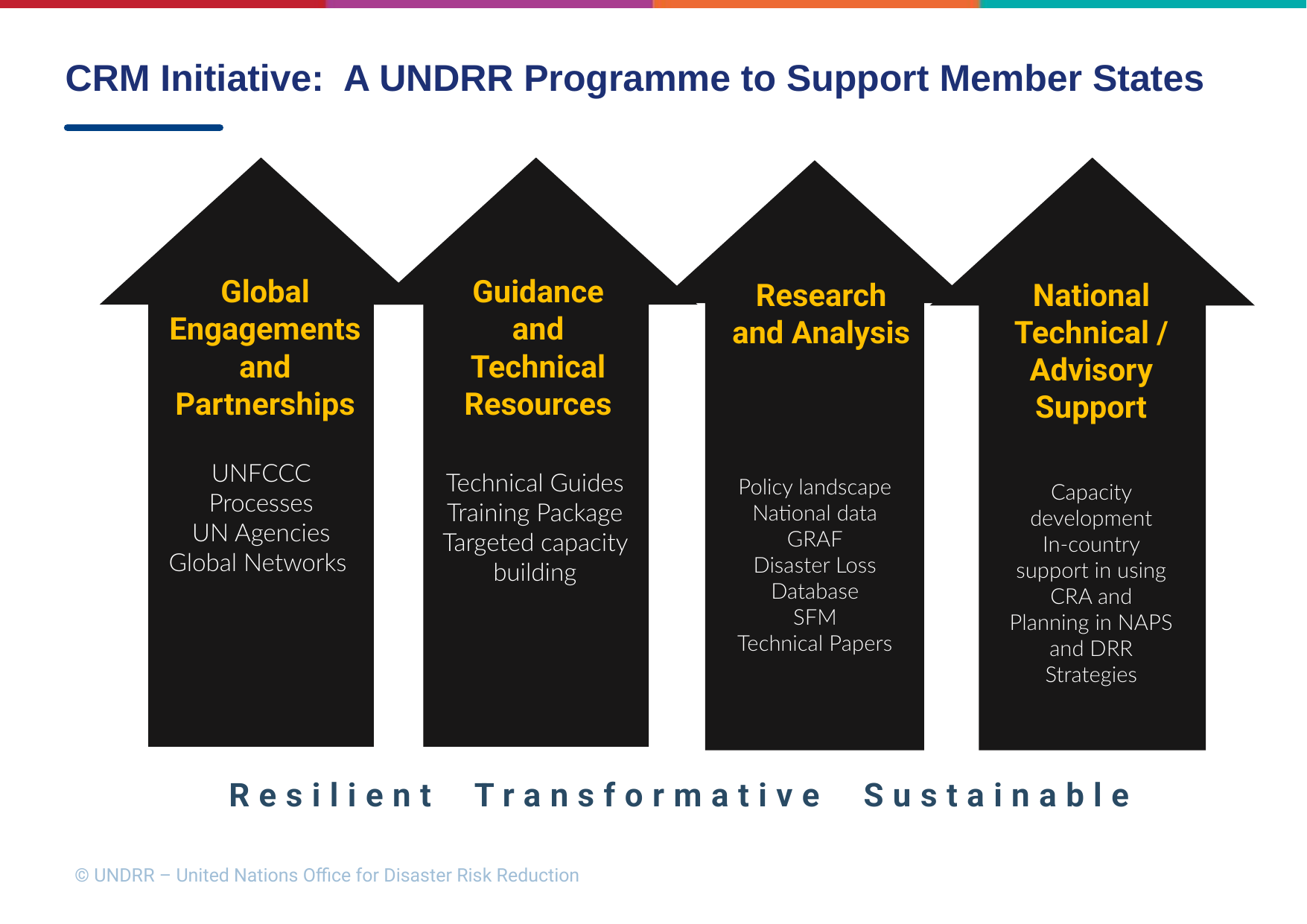

# CRM Initiative:  A UNDRR Programme to Support Member States

Global Engagements and Partnerships
Guidance and Technical Resources
Research and Analysis
National Technical / Advisory Support
UNFCCC Processes
UN Agencies
Global Networks
Technical Guides
Training Package
Targeted capacity building
Policy landscape
National data
GRAF
Disaster Loss Database
SFM
Technical Papers
Capacity development
In-country support in using CRA and Planning in NAPS and DRR Strategies
Resilient  Transformative  Sustainable